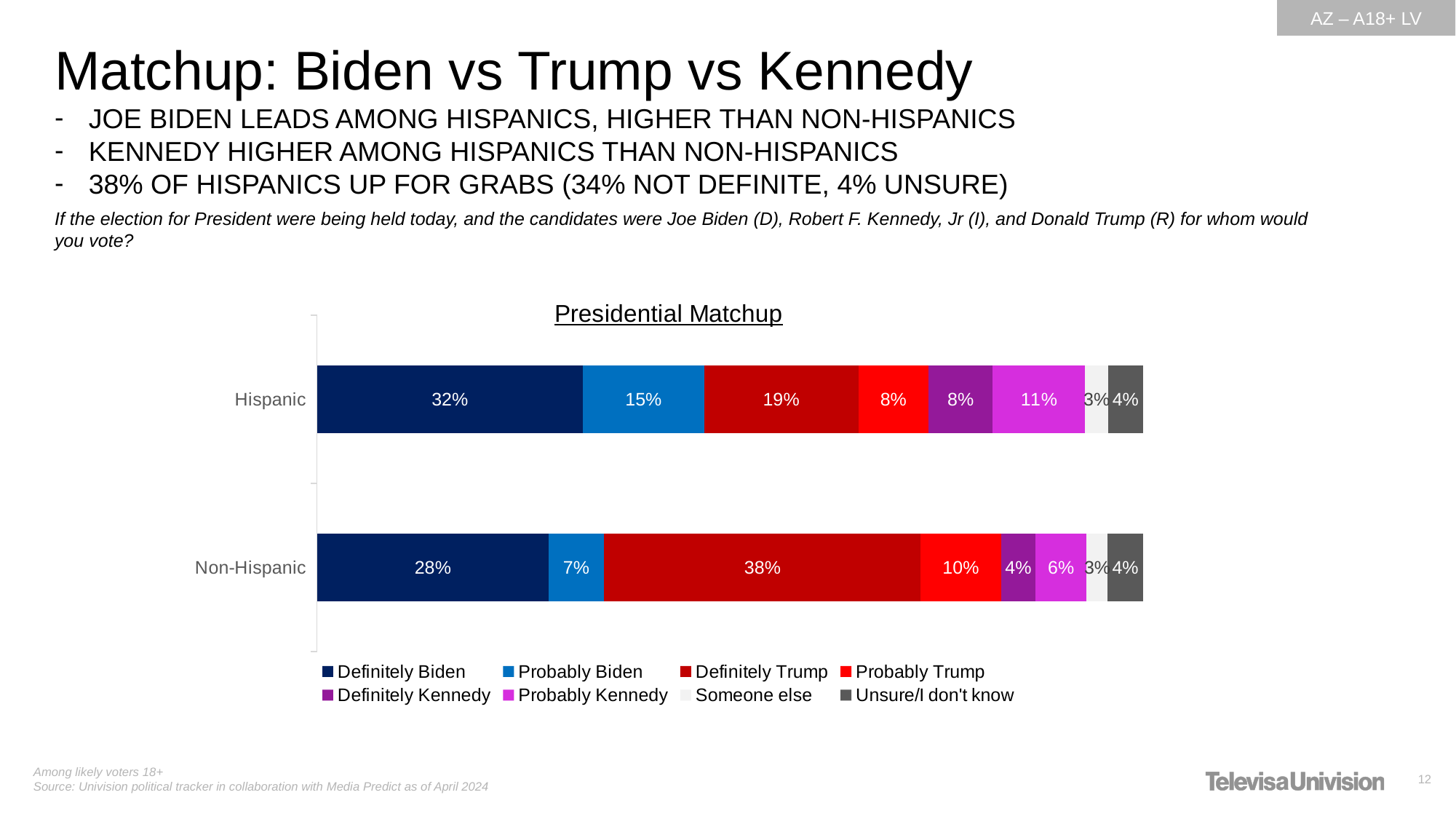

Matchup: Biden vs Trump vs Kennedy
JOE BIDEN LEADS AMONG HISPANICS, HIGHER THAN NON-HISPANICS
KENNEDY HIGHER AMONG HISPANICS THAN NON-HISPANICS
38% OF HISPANICS UP FOR GRABS (34% NOT DEFINITE, 4% UNSURE)

If the election for President were being held today, and the candidates were Joe Biden (D), Robert F. Kennedy, Jr (I), and Donald Trump (R) for whom would you vote?

### Chart: Presidential Matchup

| Category | Definitely Biden | Probably Biden | Definitely Trump | Probably Trump | Definitely Kennedy | Probably Kennedy | Someone else | Unsure/I don't know |
|---|---|---|---|---|---|---|---|---|
| Hispanic | 0.3219364469331553 | 0.1466753708794133 | 0.18659002551544 | 0.08491350125906764 | 0.0778568452026313 | 0.1120416820560351 | 0.02731560397201048 | 0.04267052418224732 |
| Non-Hispanic | 0.2802293286822977 | 0.06736143302367681 | 0.3832087652276311 | 0.09713977478833066 | 0.0418292662866185 | 0.0619086193811559 | 0.02545356739442259 | 0.04286924521586507 |